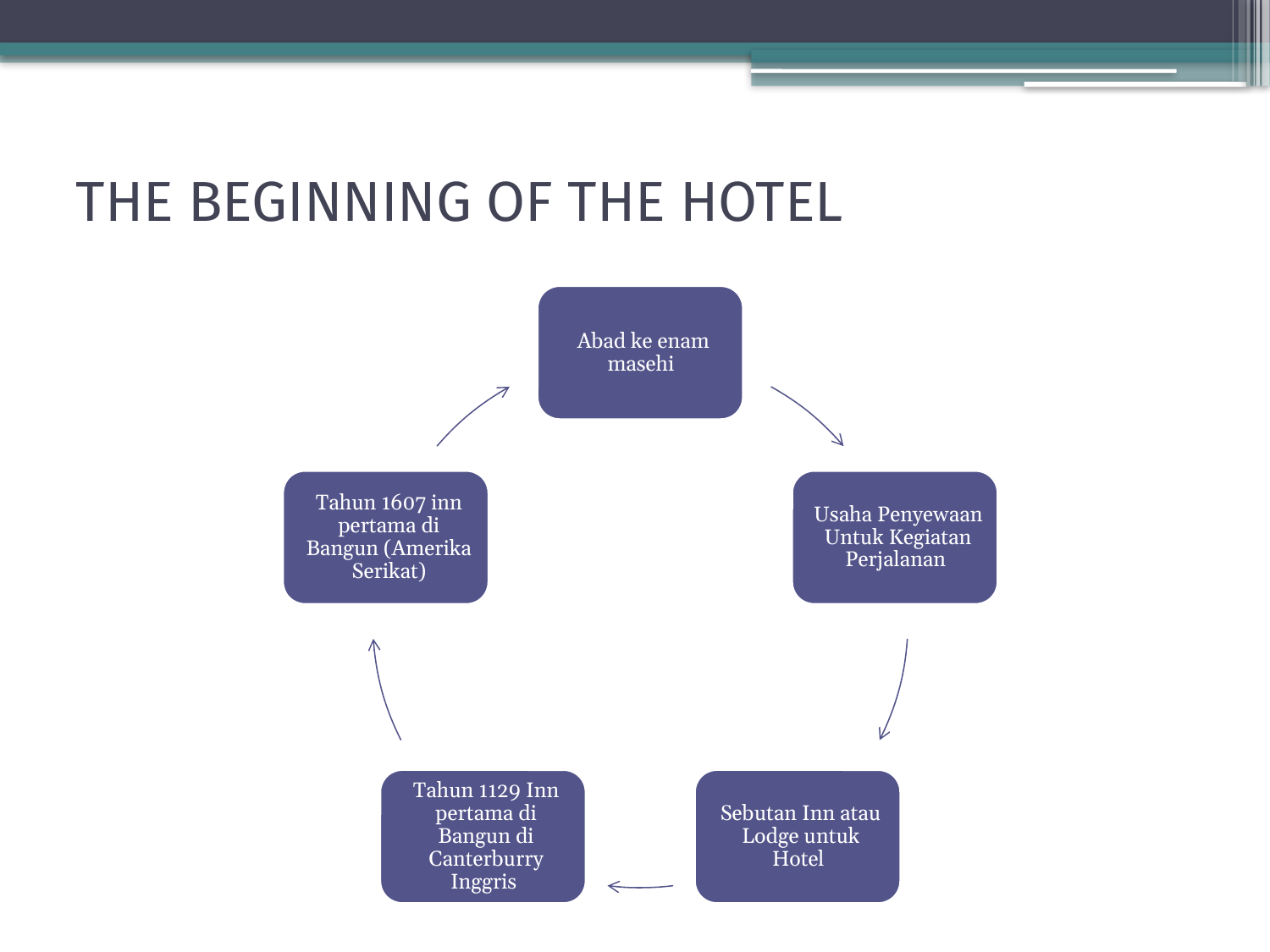

# THE BEGINNING OF THE HOTEL
Abad ke enam masehi
Usaha Penyewaan Untuk Kegiatan Perjalanan
Sebutan Inn atau Lodge untuk Hotel
Tahun 1129 Inn pertama di Bangun di Canterburry Inggris
Tahun 1607 inn pertama di Bangun (Amerika Serikat)